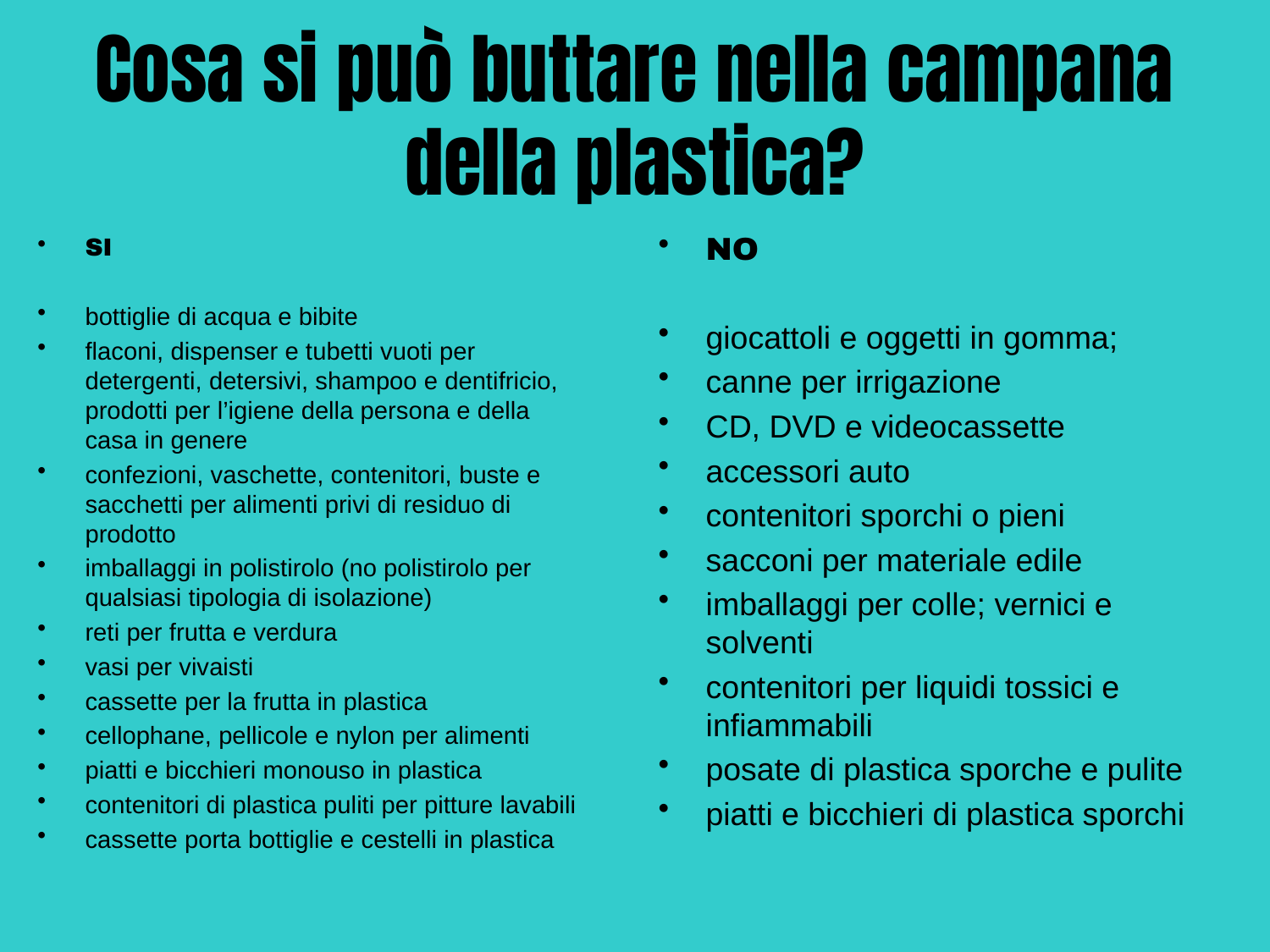

# Cosa si può buttare nella campana della plastica?

SI

bottiglie di acqua e bibite
flaconi, dispenser e tubetti vuoti per detergenti, detersivi, shampoo e dentifricio, prodotti per l’igiene della persona e della casa in genere
confezioni, vaschette, contenitori, buste e sacchetti per alimenti privi di residuo di prodotto
imballaggi in polistirolo (no polistirolo per qualsiasi tipologia di isolazione)
reti per frutta e verdura
vasi per vivaisti
cassette per la frutta in plastica
cellophane, pellicole e nylon per alimenti
piatti e bicchieri monouso in plastica
contenitori di plastica puliti per pitture lavabili
cassette porta bottiglie e cestelli in plastica
NO

giocattoli e oggetti in gomma;
canne per irrigazione
CD, DVD e videocassette
accessori auto
contenitori sporchi o pieni
sacconi per materiale edile
imballaggi per colle; vernici e solventi
contenitori per liquidi tossici e infiammabili
posate di plastica sporche e pulite
piatti e bicchieri di plastica sporchi